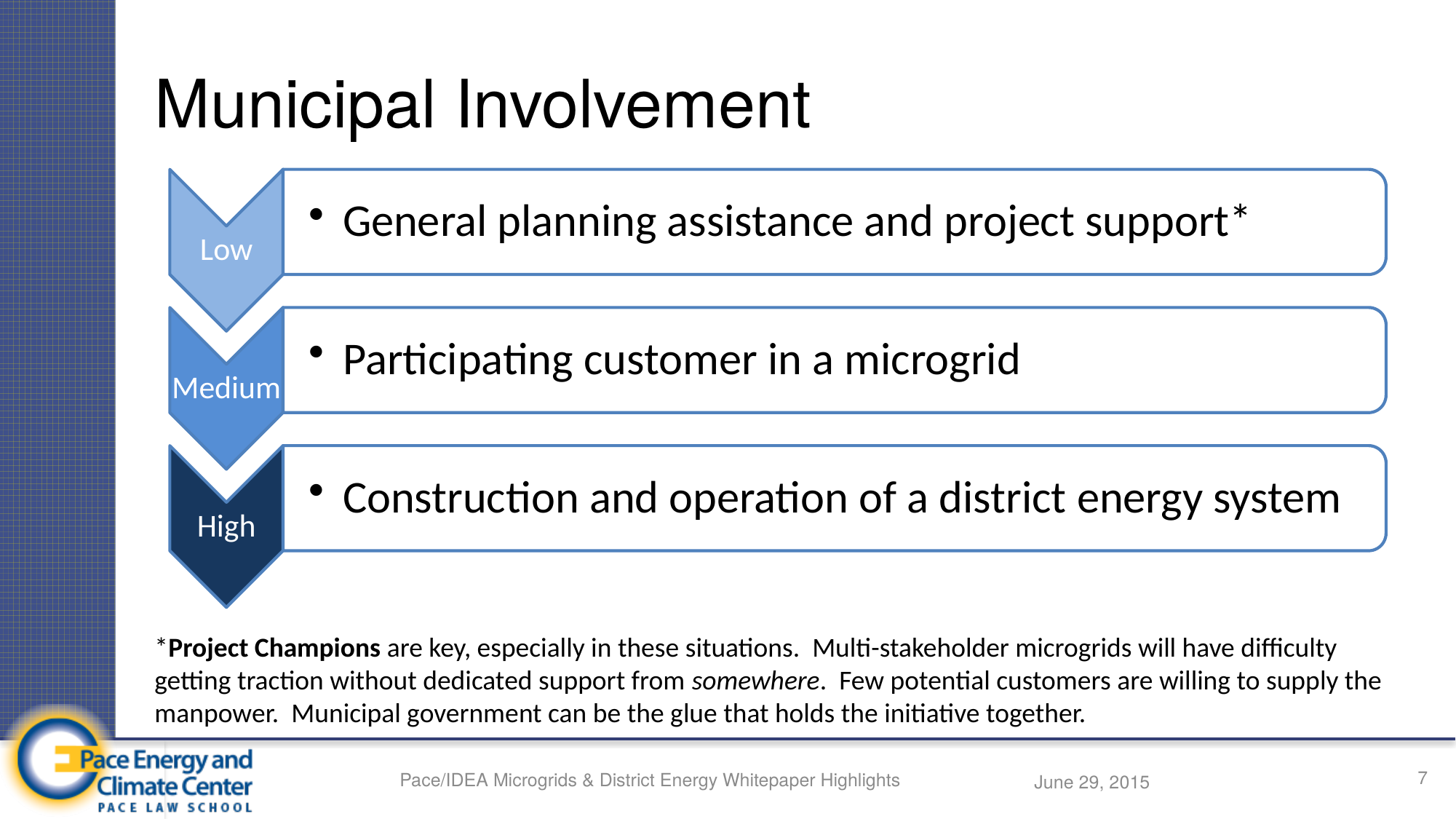

# Municipal Involvement
Low
General planning assistance and project support*
Medium
Participating customer in a microgrid
High
Construction and operation of a district energy system
*Project Champions are key, especially in these situations.  Multi-stakeholder microgrids will have difficulty getting traction without dedicated support from somewhere.  Few potential customers are willing to supply the manpower.  Municipal government can be the glue that holds the initiative together.
7
Pace/IDEA Microgrids & District Energy Whitepaper Highlights
June 29, 2015